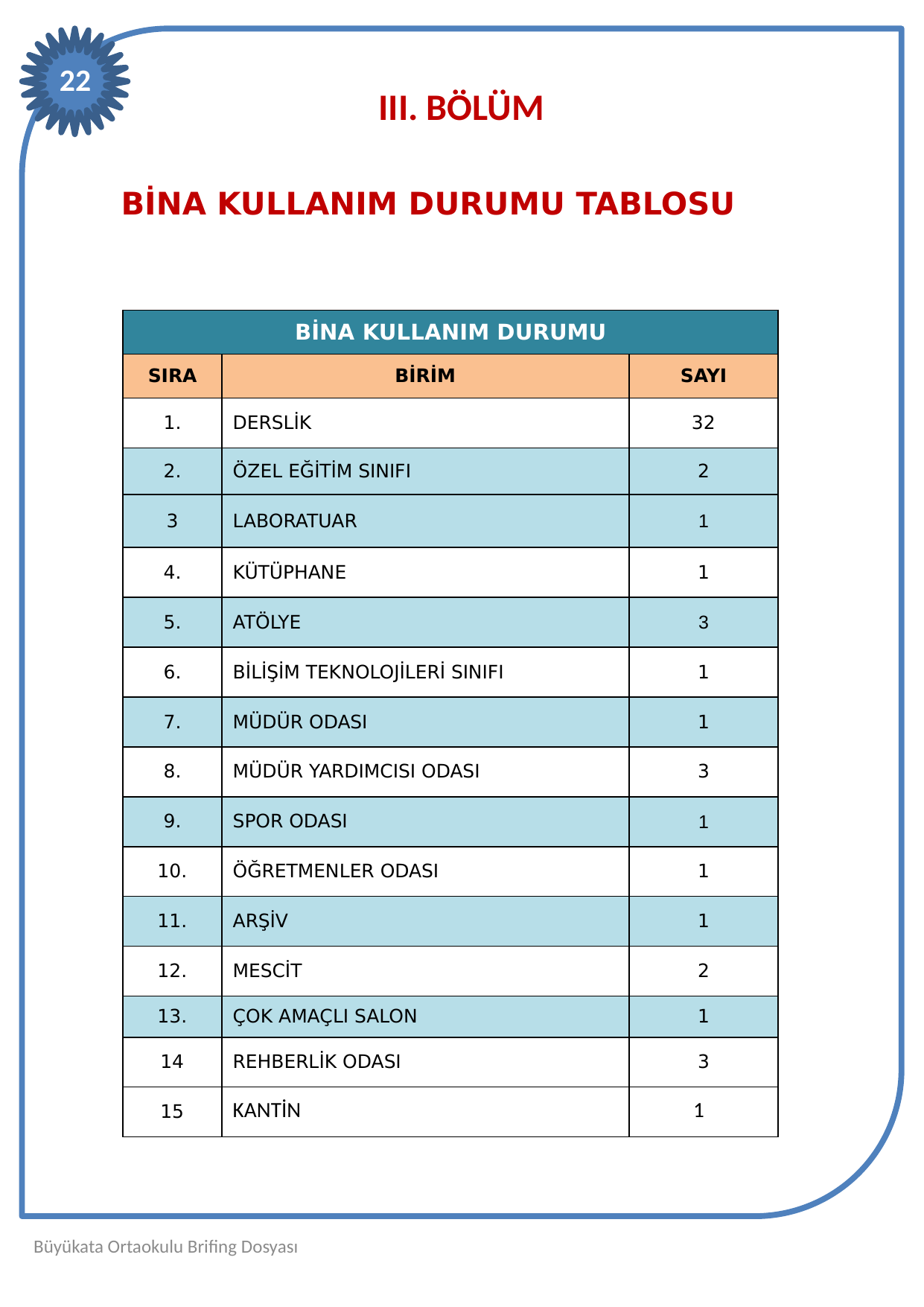

BİNA KULLANIM DURUMU TABLOSU
22
III. BÖLÜM
BİNA KULLANIM DURUMU TABLOSU
| BİNA KULLANIM DURUMU |  |  |
| --- | --- | --- |
| SIRA | BİRİM | SAYI |
| 1. | DERSLİK | 32 |
| 2. | ÖZEL EĞİTİM SINIFI | 2 |
| 3 | LABORATUAR | 1 |
| 4. | KÜTÜPHANE | 1 |
| 5. | ATÖLYE | 3 |
| 6. | BİLİŞİM TEKNOLOJİLERİ SINIFI | 1 |
| 7. | MÜDÜR ODASI | 1 |
| 8. | MÜDÜR YARDIMCISI ODASI | 3 |
| 9. | SPOR ODASI | 1 |
| 10. | ÖĞRETMENLER ODASI | 1 |
| 11. | ARŞİV | 1 |
| 12. | MESCİT | 2 |
| 13. | ÇOK AMAÇLI SALON | 1 |
| 14 | REHBERLİK ODASI | 3 |
| 15 | KANTİN | 1 |
Büyükata Ortaokulu Brifing Dosyası